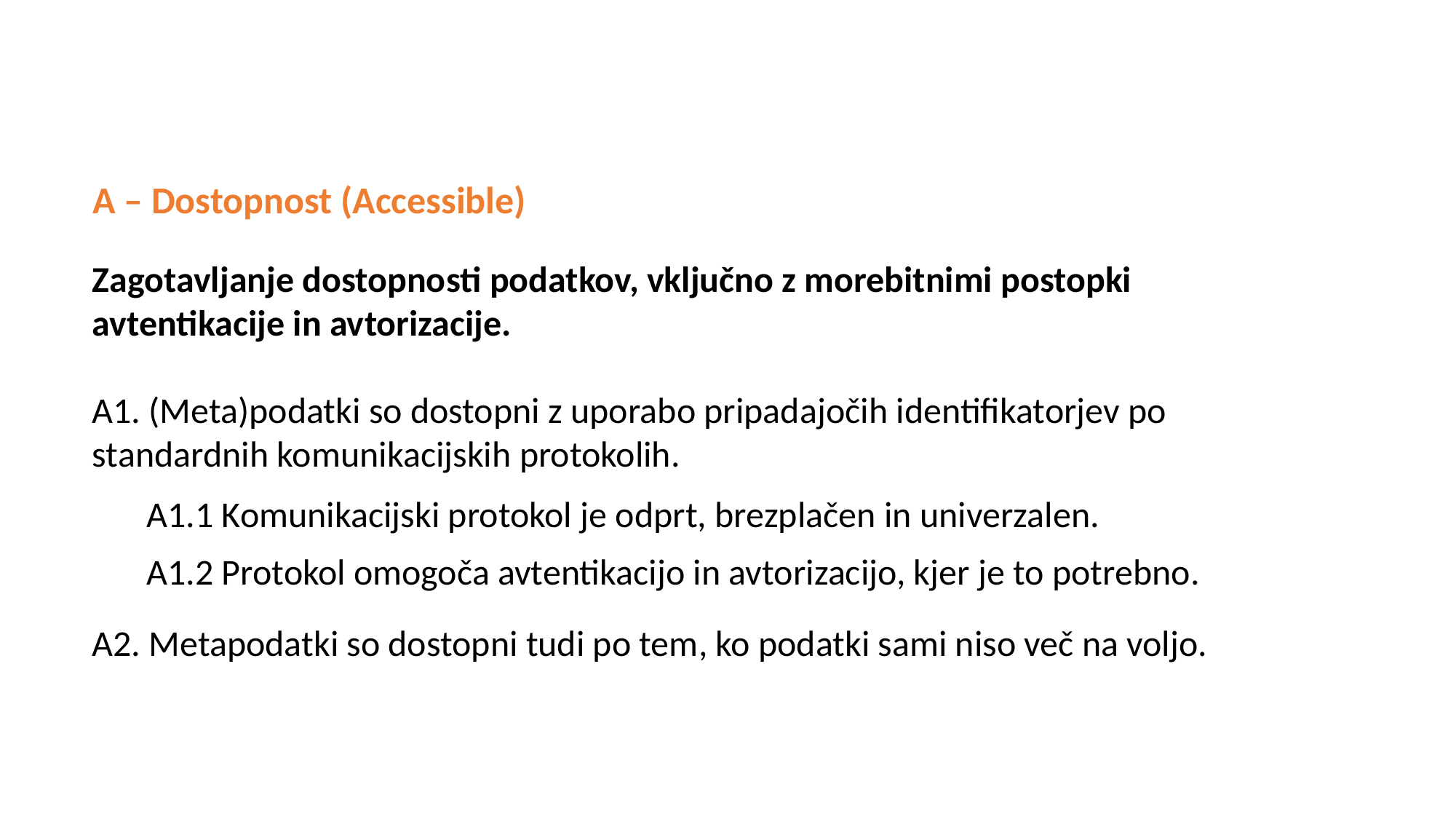

# A – Dostopnost (Accessible)
Zagotavljanje dostopnosti podatkov, vključno z morebitnimi postopki avtentikacije in avtorizacije.

A1. (Meta)podatki so dostopni z uporabo pripadajočih identifikatorjev po standardnih komunikacijskih protokolih.

A1.1 Komunikacijski protokol je odprt, brezplačen in univerzalen.

A1.2 Protokol omogoča avtentikacijo in avtorizacijo, kjer je to potrebno.

A2. Metapodatki so dostopni tudi po tem, ko podatki sami niso več na voljo.